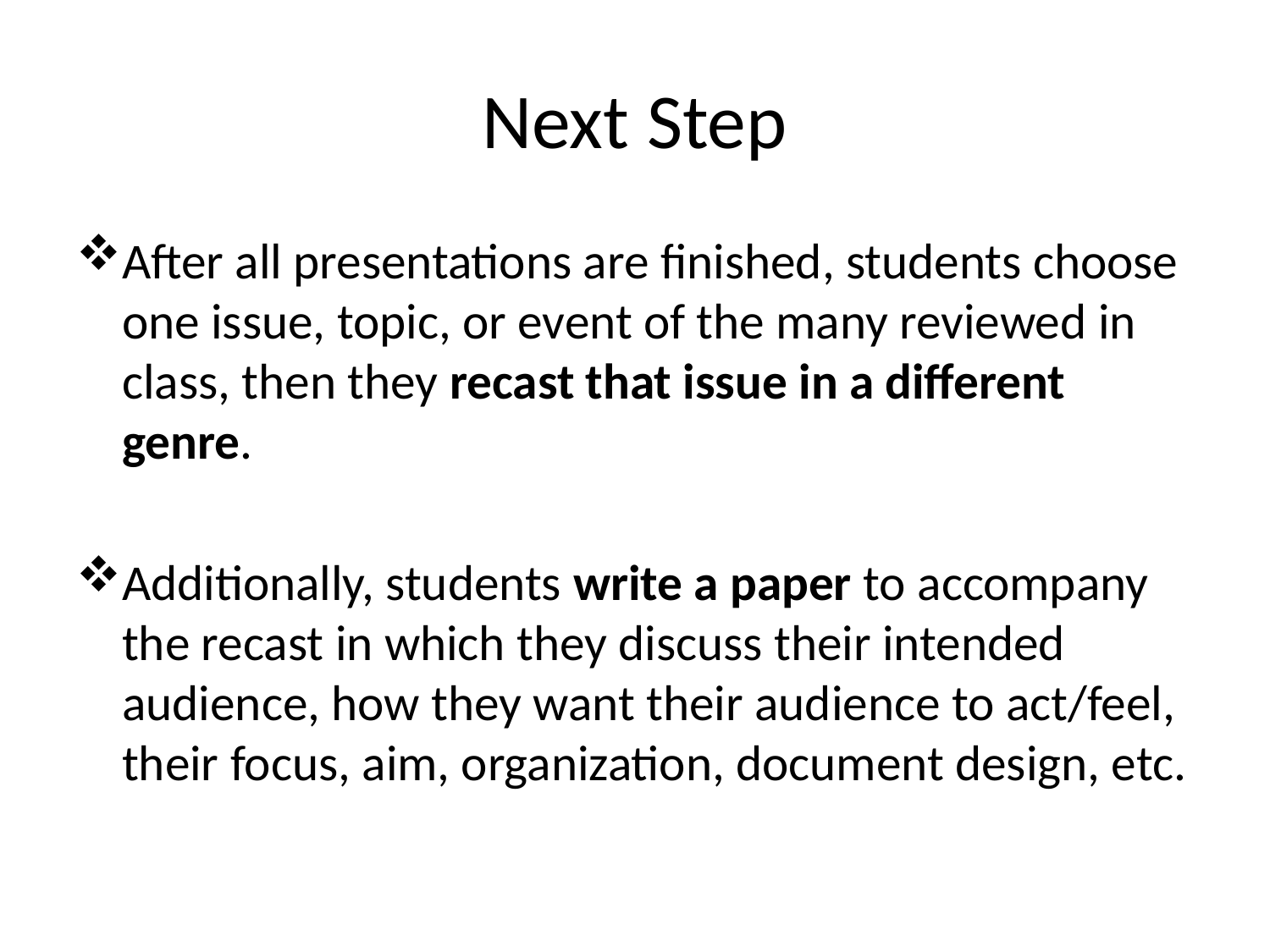

# Next Step
After all presentations are finished, students choose one issue, topic, or event of the many reviewed in class, then they recast that issue in a different genre.

Additionally, students write a paper to accompany the recast in which they discuss their intended audience, how they want their audience to act/feel, their focus, aim, organization, document design, etc.